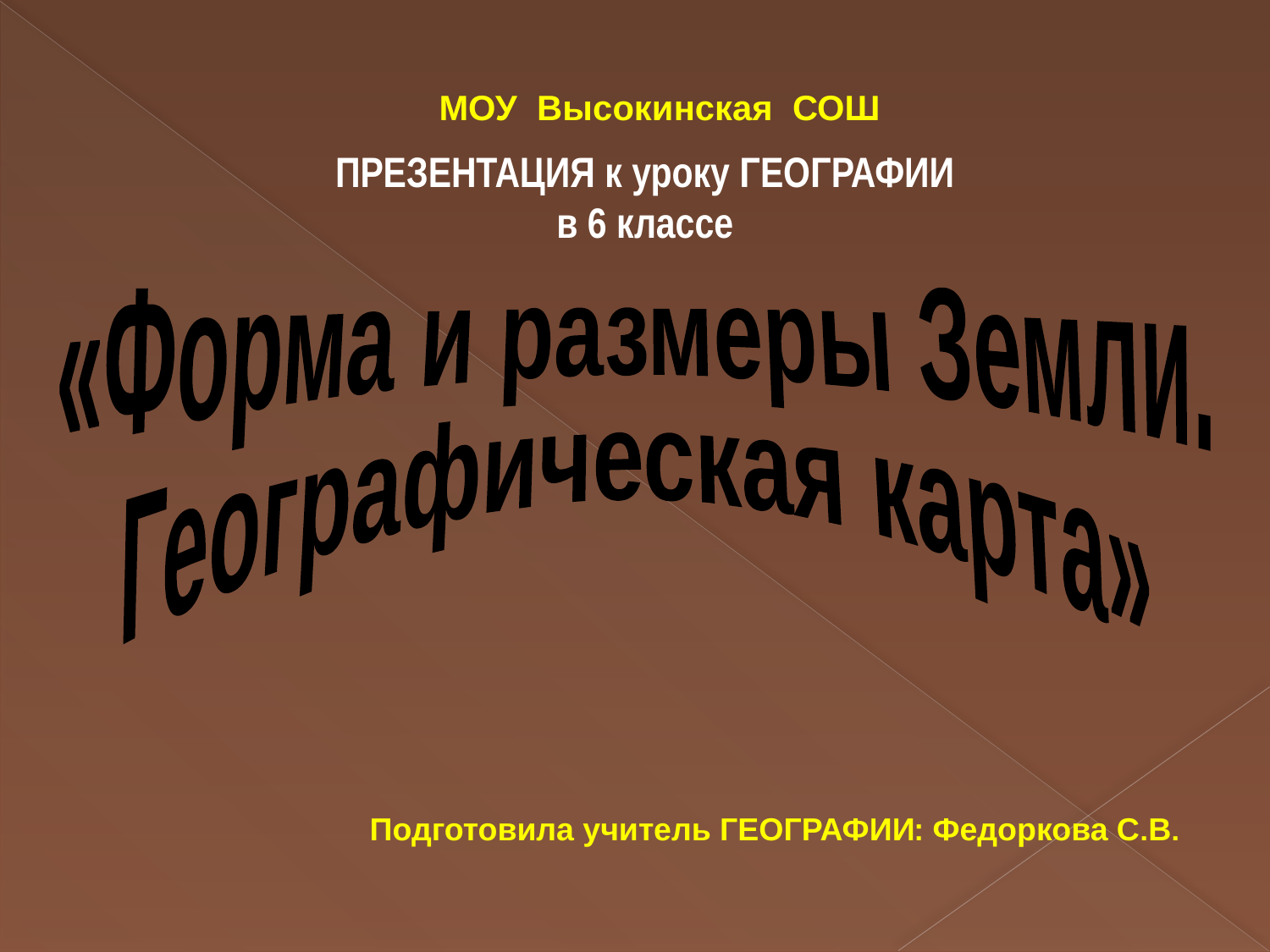

МОУ  Высокинская  СОШ
ПРЕЗЕНТАЦИЯ к уроку ГЕОГРАФИИ
в 6 классе
«Форма и размеры Земли.
Географическая карта»
Подготовила учитель ГЕОГРАФИИ: Федоркова С.В.